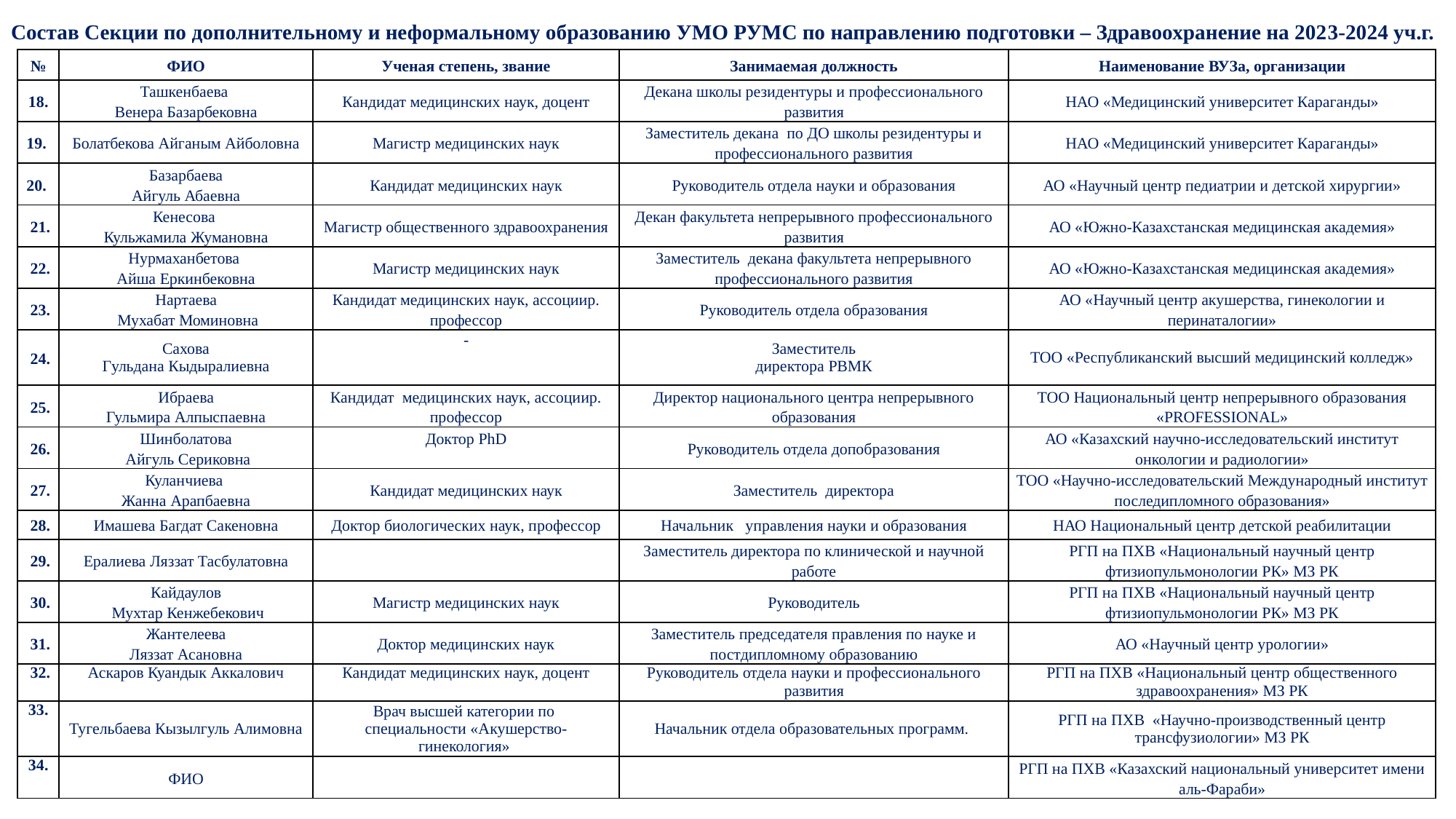

# Состав Секции по дополнительному и неформальному образованию УМО РУМС по направлению подготовки – Здравоохранение на 2023-2024 уч.г.
| № | ФИО | Ученая степень, звание | Занимаемая должность | Наименование ВУЗа, организации |
| --- | --- | --- | --- | --- |
| 18. | Ташкенбаева Венера Базарбековна | Кандидат медицинских наук, доцент | Декана школы резидентуры и профессионального развития | НАО «Медицинский университет Караганды» |
| 19. | Болатбекова Айганым Айболовна | Магистр медицинских наук | Заместитель декана по ДО школы резидентуры и профессионального развития | НАО «Медицинский университет Караганды» |
| 20. | Базарбаева Айгуль Абаевна | Кандидат медицинских наук | Руководитель отдела науки и образования | АО «Научный центр педиатрии и детской хирургии» |
| 21. | Кенесова Кульжамила Жумановна | Магистр общественного здравоохранения | Декан факультета непрерывного профессионального развития | АО «Южно-Казахстанская медицинская академия» |
| 22. | Нурмаханбетова Айша Еркинбековна | Магистр медицинских наук | Заместитель декана факультета непрерывного профессионального развития | АО «Южно-Казахстанская медицинская академия» |
| 23. | Нартаева Мухабат Моминовна | Кандидат медицинских наук, ассоциир. профессор | Руководитель отдела образования | АО «Научный центр акушерства, гинекологии и перинаталогии» |
| 24. | Сахова Гульдана Кыдыралиевна | - | Заместитель директора РВМК | ТОО «Республиканский высший медицинский колледж» |
| 25. | Ибраева Гульмира Алпыспаевна | Кандидат медицинских наук, ассоциир. профессор | Директор национального центра непрерывного образования | ТОО Национальный центр непрерывного образования «PROFESSIONAL» |
| 26. | Шинболатова Айгуль Сериковна | Доктор PhD | Руководитель отдела допобразования | АО «Казахский научно-исследовательский институт онкологии и радиологии» |
| 27. | Куланчиева Жанна Арапбаевна | Кандидат медицинских наук | Заместитель директора | ТОО «Научно-исследовательский Международный институт последипломного образования» |
| 28. | Имашева Багдат Сакеновна | Доктор биологических наук, профессор | Начальник управления науки и образования | НАО Национальный центр детской реабилитации |
| 29. | Ералиева Ляззат Тасбулатовна |  | Заместитель директора по клинической и научной работе | РГП на ПХВ «Национальный научный центр фтизиопульмонологии РК» МЗ РК |
| 30. | Кайдаулов Мухтар Кенжебекович | Магистр медицинских наук | Руководитель | РГП на ПХВ «Национальный научный центр фтизиопульмонологии РК» МЗ РК |
| 31. | Жантелеева Ляззат Асановна | Доктор медицинских наук | Заместитель председателя правления по науке и постдипломному образованию | АО «Научный центр урологии» |
| 32. | Аскаров Куандык Аккалович | Кандидат медицинских наук, доцент | Руководитель отдела науки и профессионального развития | РГП на ПХВ «Национальный центр общественного здравоохранения» МЗ РК |
| 33. | Тугельбаева Кызылгуль Алимовна | Врач высшей категории по специальности «Акушерство-гинекология» | Начальник отдела образовательных программ. | РГП на ПХВ «Научно-производственный центр трансфузиологии» МЗ РК |
| 34. | ФИО |  |  | РГП на ПХВ «Казахский национальный университет имени аль-Фараби» |